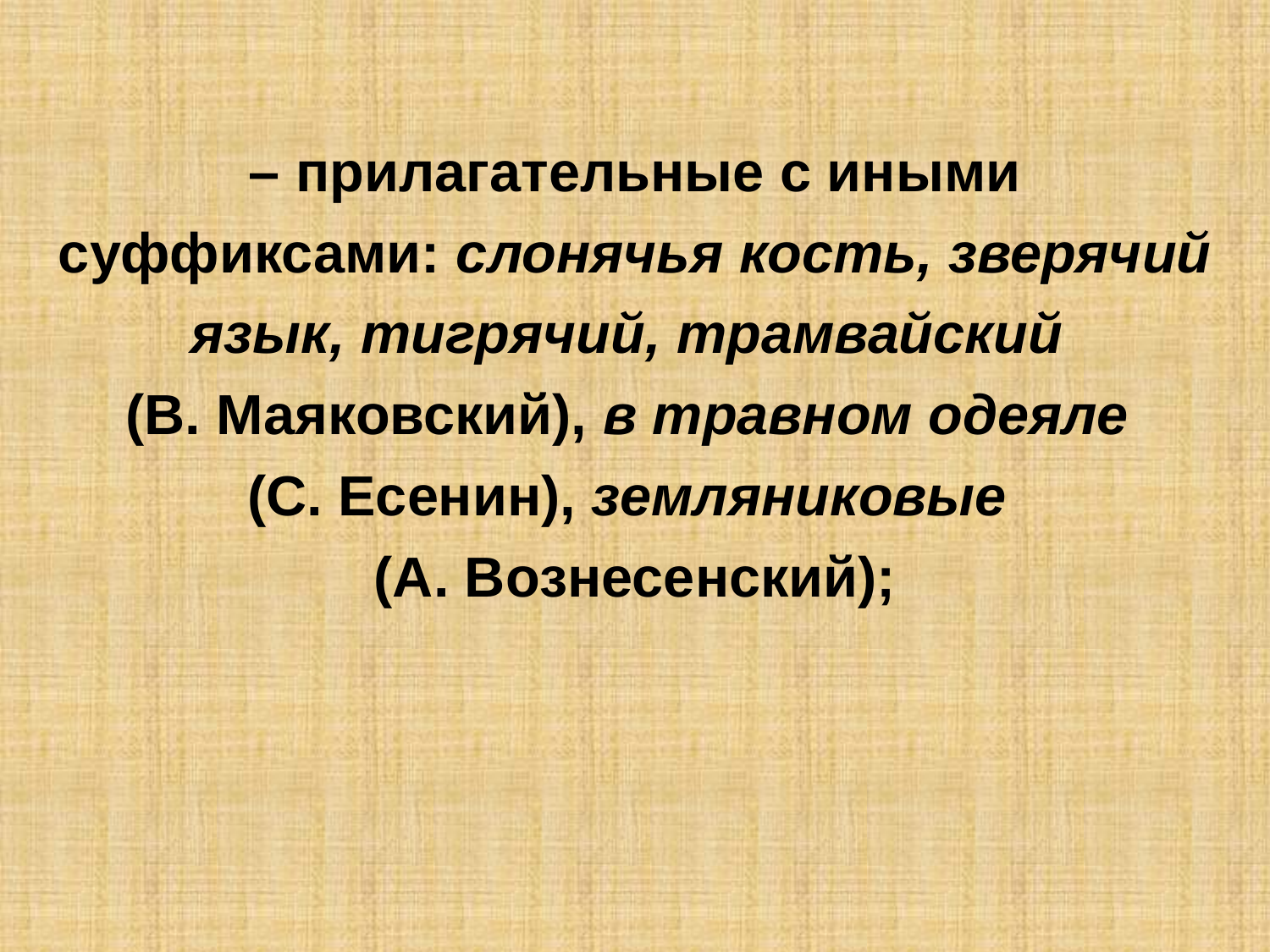

– прилагательные с иными суффиксами: слонячья кость, зверячий язык, тигрячий, трамвайский
(В. Маяковский), в травном одеяле
(С. Есенин), земляниковые
(А. Вознесенский);